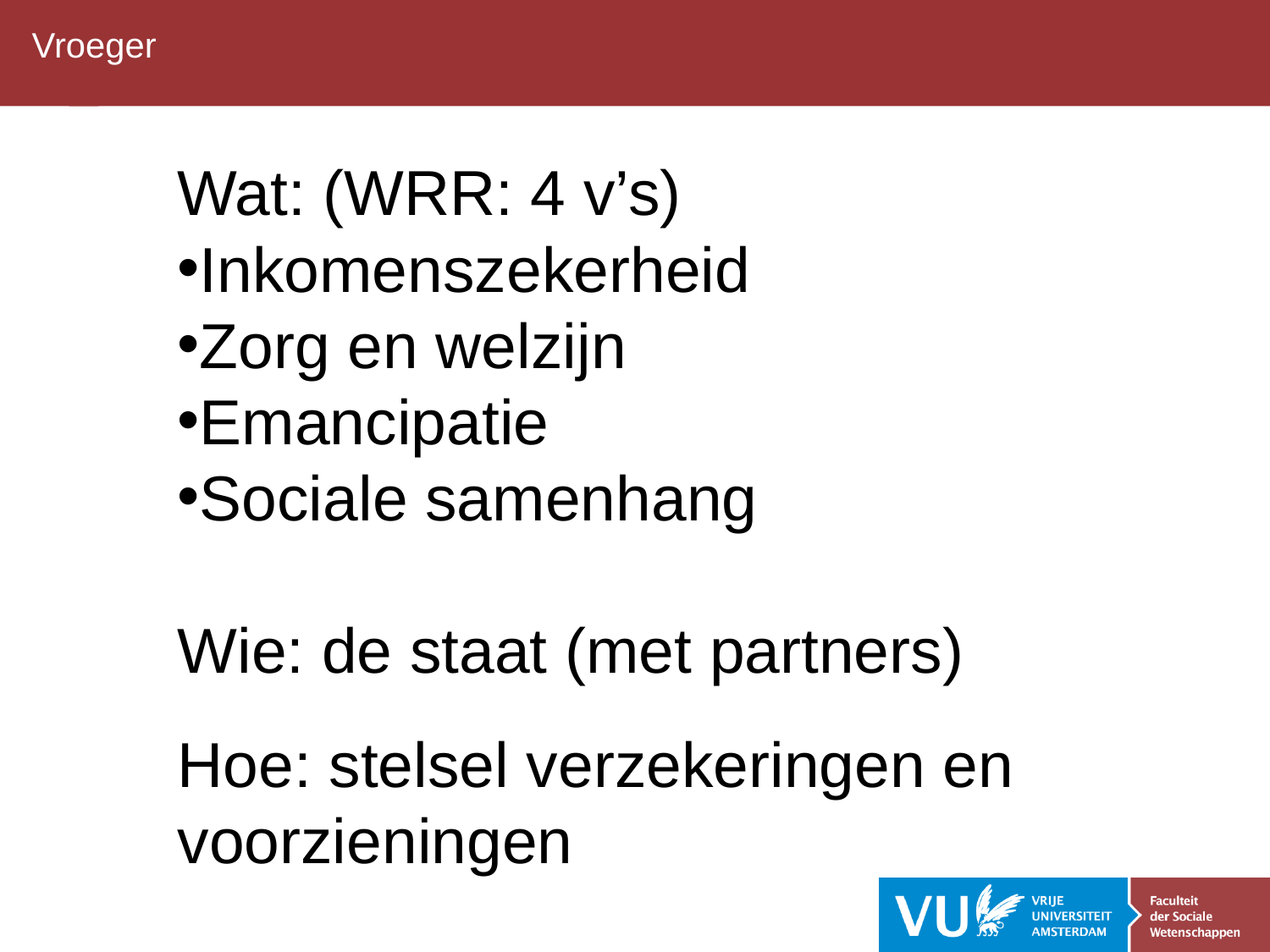

Vroeger
Wat: (WRR: 4 v’s)
Inkomenszekerheid
Zorg en welzijn
Emancipatie
Sociale samenhang

Wie: de staat (met partners)

Hoe: stelsel verzekeringen en voorzieningen